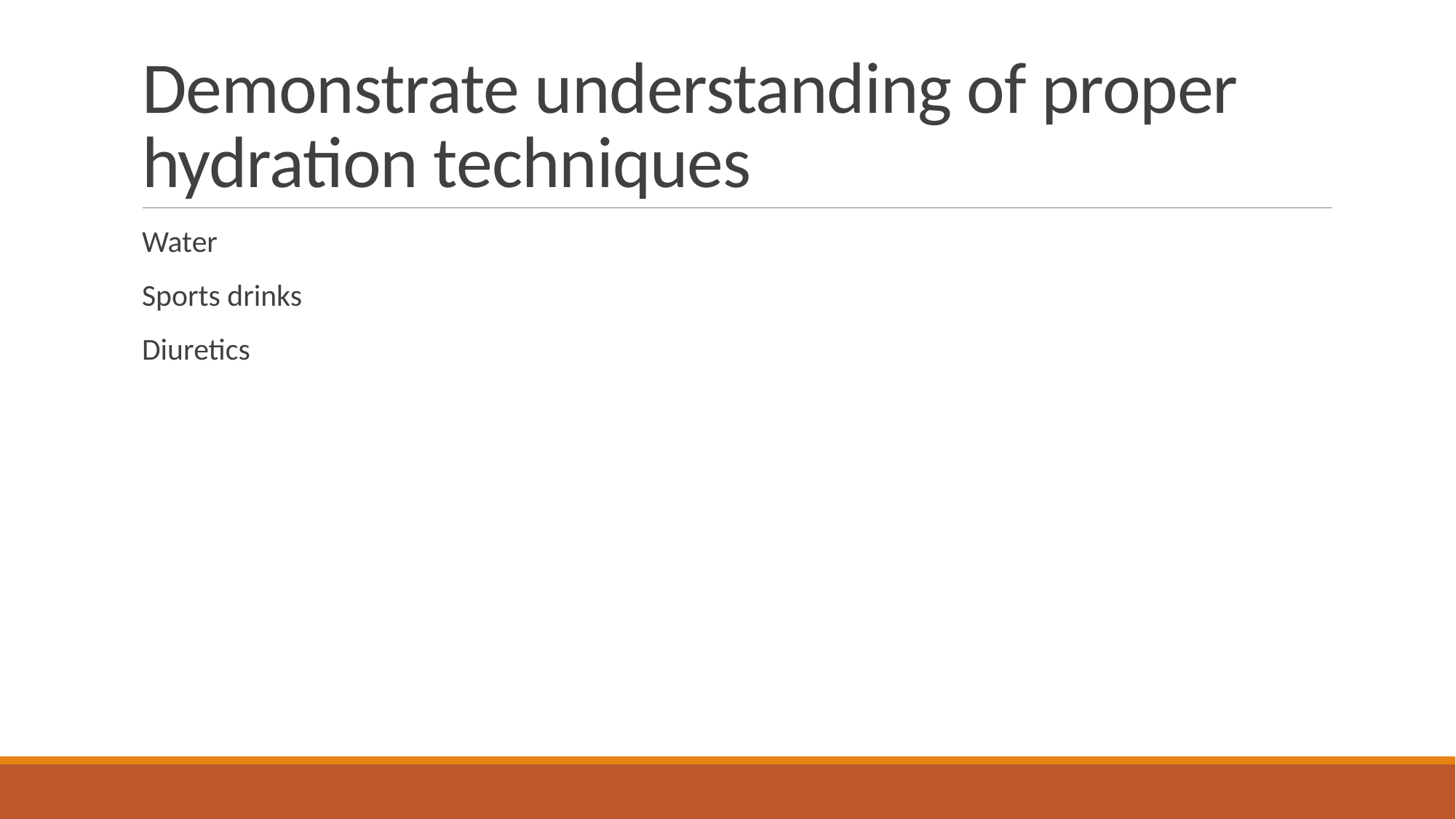

# Demonstrate understanding of proper hydration techniques
Water
Sports drinks
Diuretics